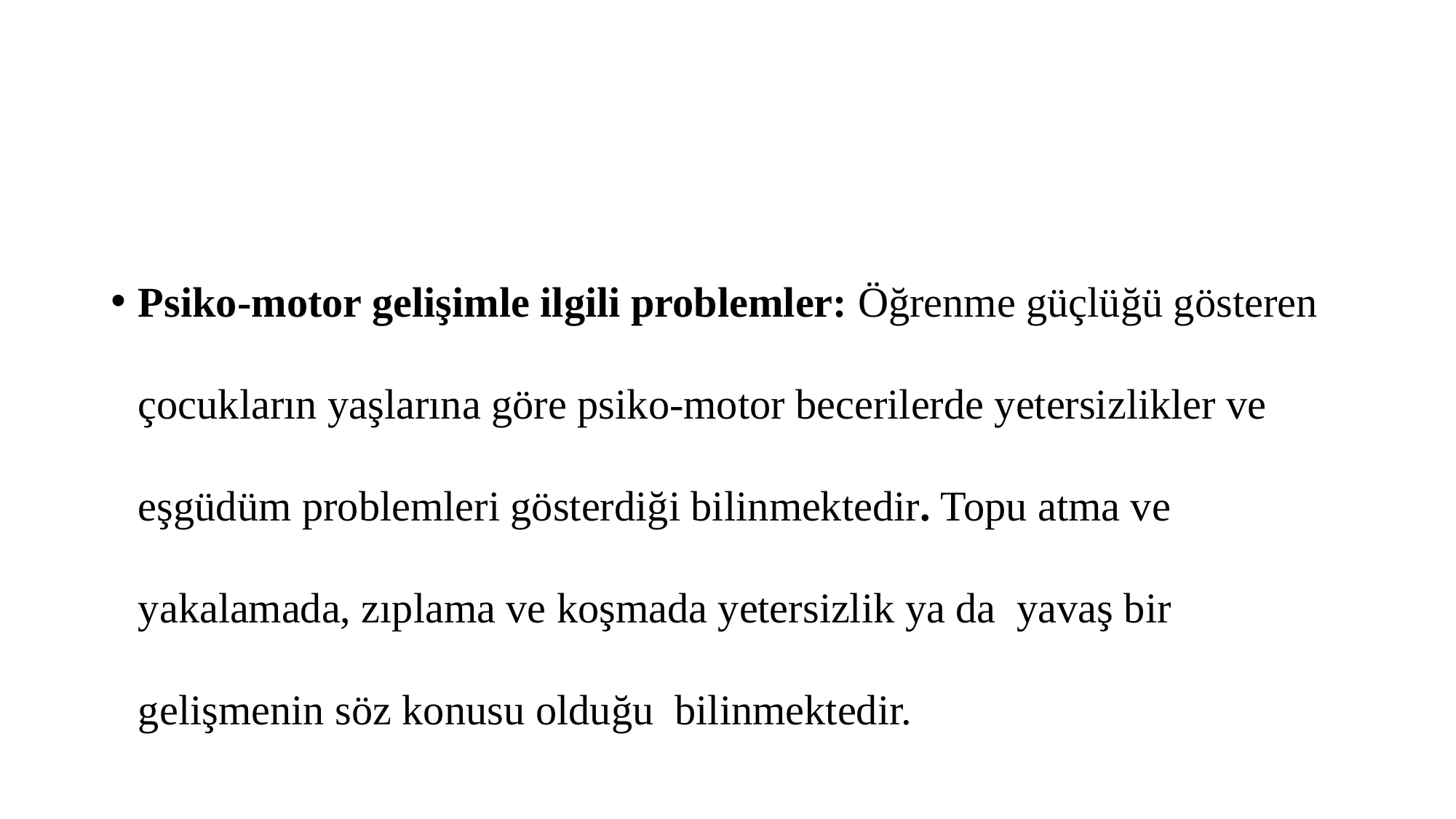

#
Psiko-motor gelişimle ilgili problemler: Öğrenme güçlüğü gösteren çocukların yaşlarına göre psiko-motor becerilerde yetersizlikler ve eşgüdüm problemleri gösterdiği bilinmektedir. Topu atma ve yakalamada, zıplama ve koşmada yetersizlik ya da  yavaş bir gelişmenin söz konusu olduğu  bilinmektedir.